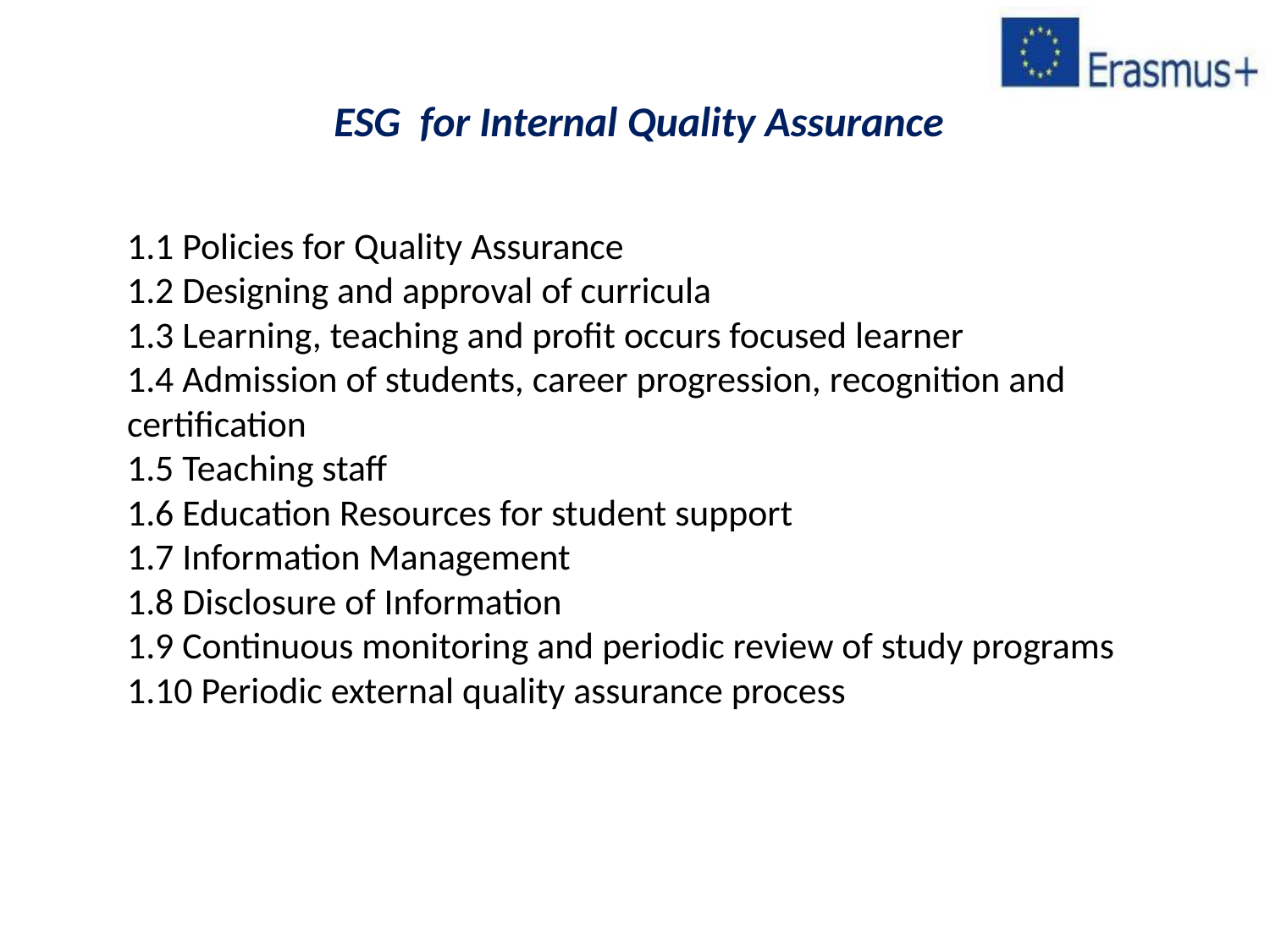

# ESG  for Internal Quality Assurance
1.1 Policies for Quality Assurance
1.2 Designing and approval of curricula
1.3 Learning, teaching and profit occurs focused learner
1.4 Admission of students, career progression, recognition and certification
1.5 Teaching staff
1.6 Education Resources for student support
1.7 Information Management
1.8 Disclosure of Information
1.9 Continuous monitoring and periodic review of study programs
1.10 Periodic external quality assurance process